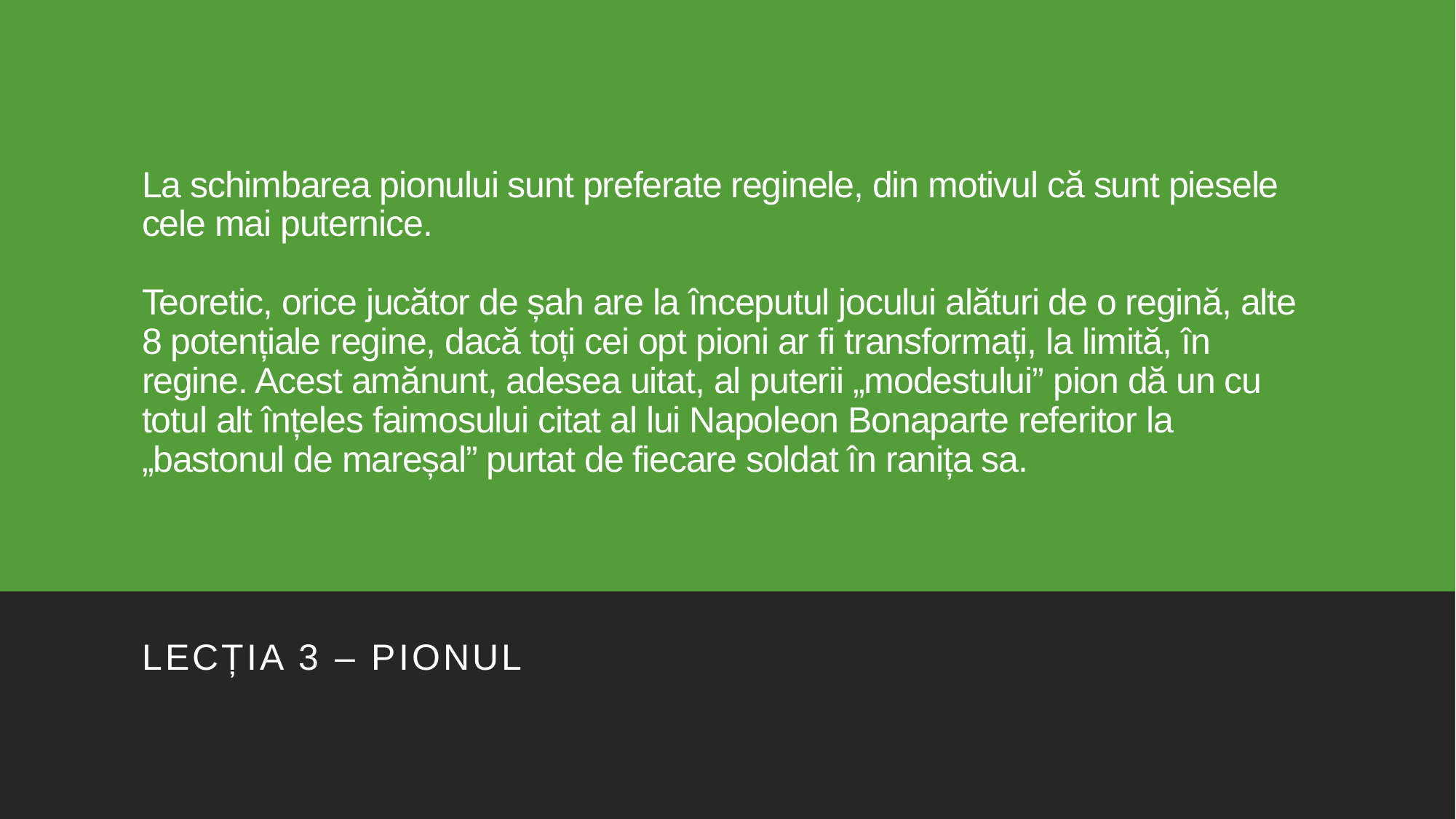

# La schimbarea pionului sunt preferate reginele, din motivul că sunt piesele cele mai puternice. Teoretic, orice jucător de șah are la începutul jocului alături de o regină, alte 8 potențiale regine, dacă toți cei opt pioni ar fi transformați, la limită, în regine. Acest amănunt, adesea uitat, al puterii „modestului” pion dă un cu totul alt înțeles faimosului citat al lui Napoleon Bonaparte referitor la „bastonul de mareșal” purtat de fiecare soldat în ranița sa.

Lecția 3 – pionul